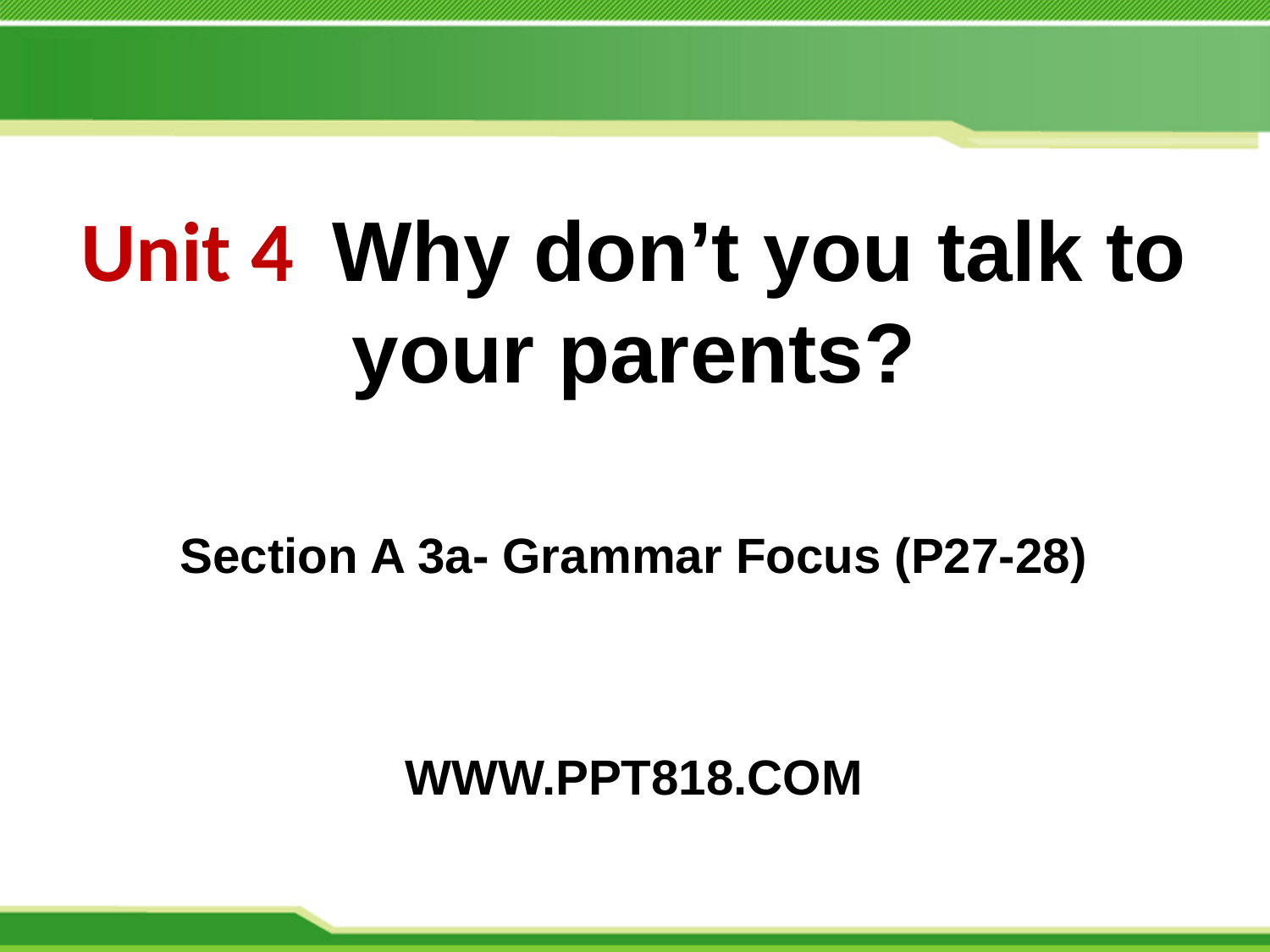

Unit 4  Why don’t you talk to your parents?
Section A 3a- Grammar Focus (P27-28)
WWW.PPT818.COM